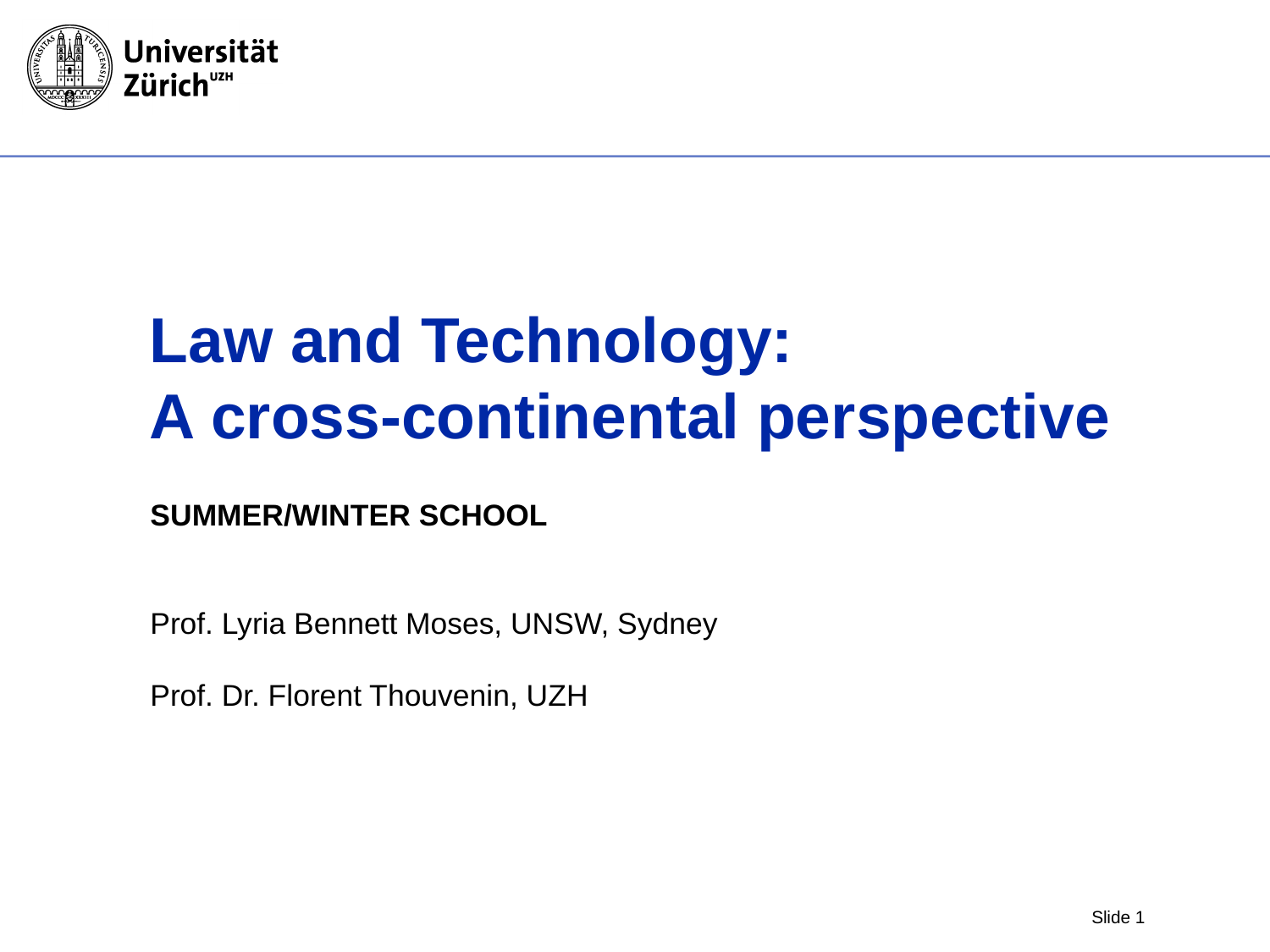

# Law and Technology: A cross-continental perspective
Summer/Winter School

Prof. Lyria Bennett Moses, UNSW, Sydney

Prof. Dr. Florent Thouvenin, UZH

Slide 1